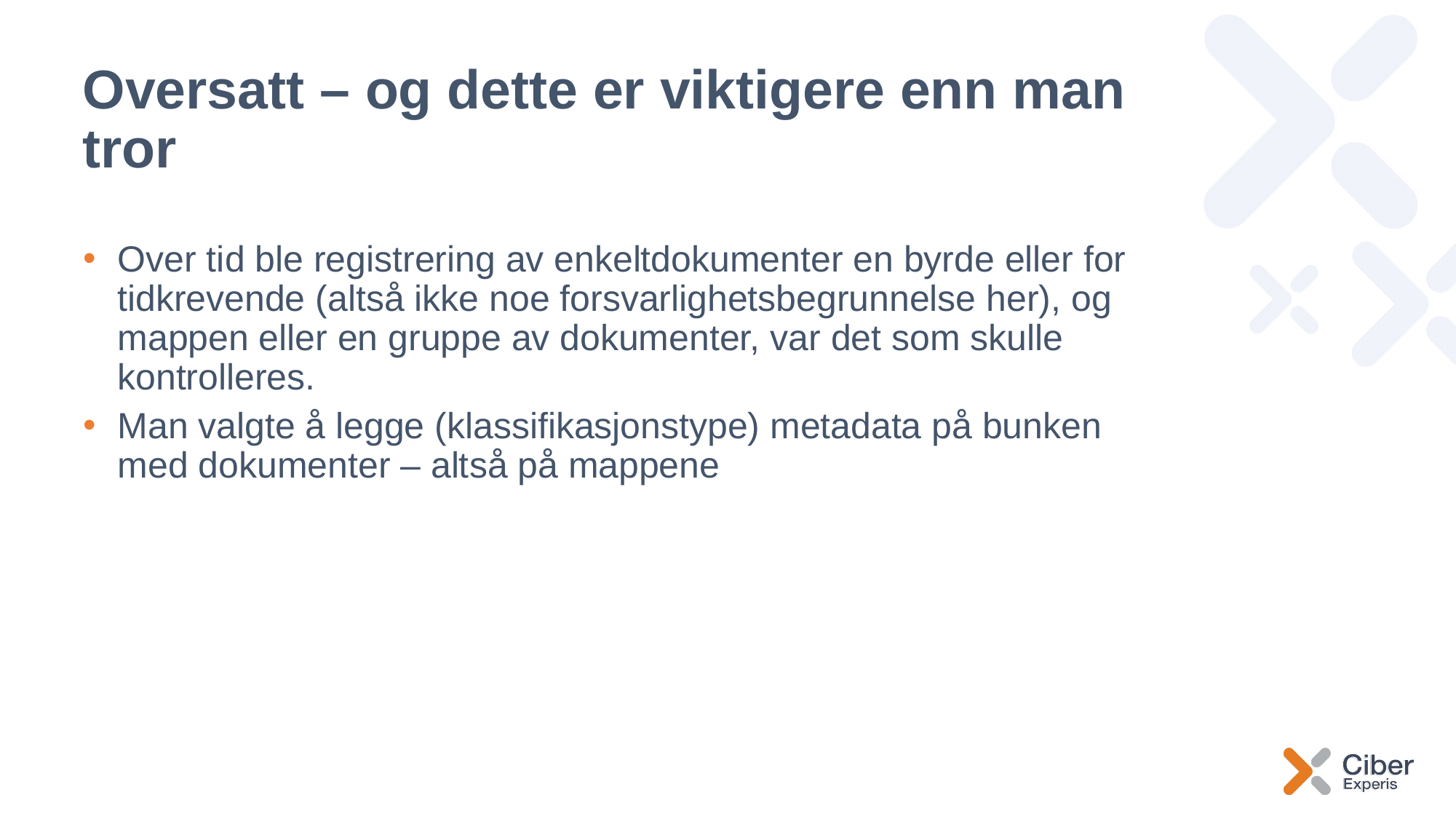

# Oversatt – og dette er viktigere enn man tror
Over tid ble registrering av enkeltdokumenter en byrde eller for tidkrevende (altså ikke noe forsvarlighetsbegrunnelse her), og mappen eller en gruppe av dokumenter, var det som skulle kontrolleres.
Man valgte å legge (klassifikasjonstype) metadata på bunken med dokumenter – altså på mappene